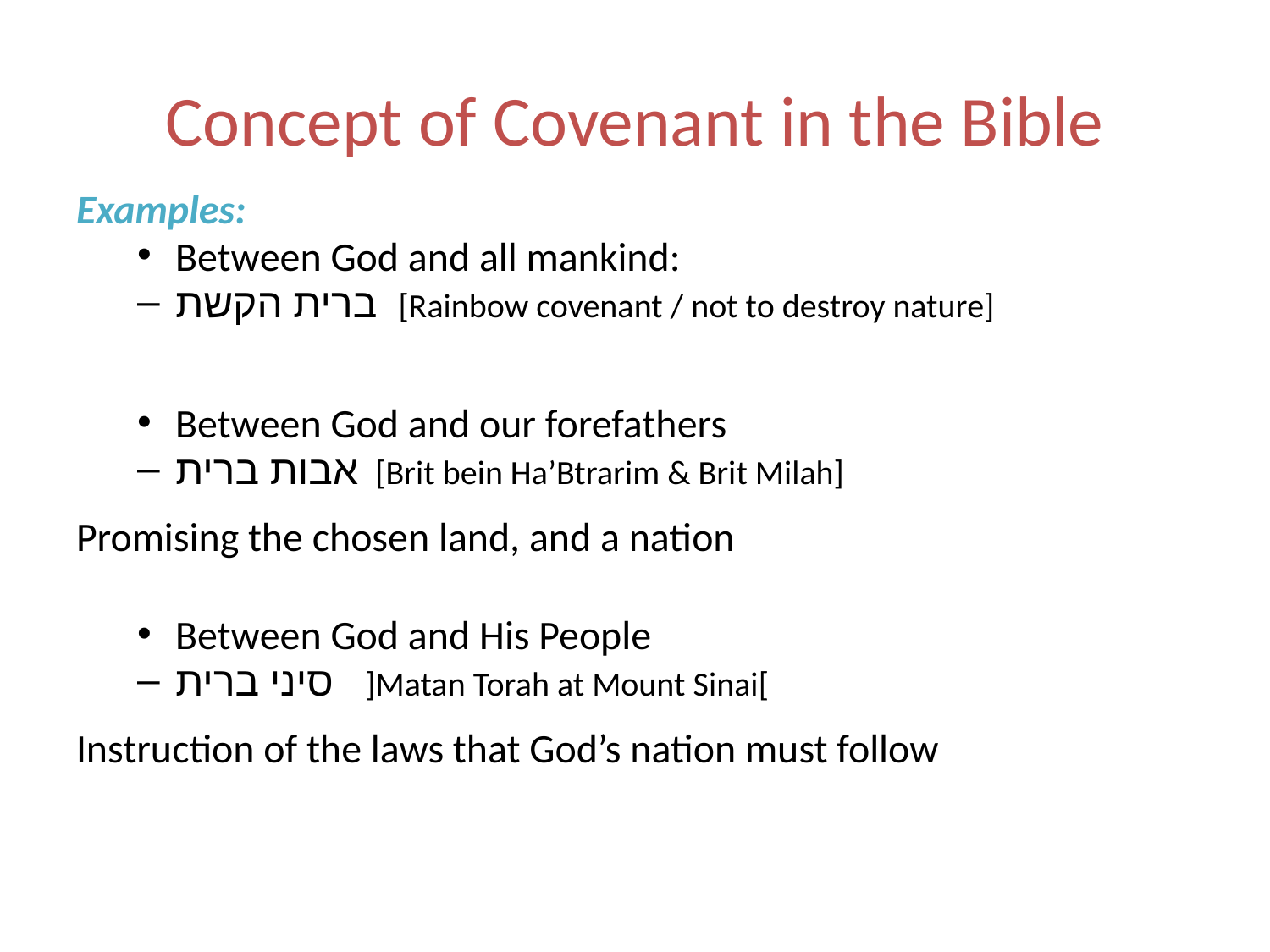

# Concept of Covenant in the Bible
Examples:
Between God and all mankind:
ברית הקשת  [Rainbow covenant / not to destroy nature]

Between God and our forefathers
אבות ברית  [Brit bein Ha’Btrarim & Brit Milah]
			Promising the chosen land, and a nation

Between God and His People
סיני ברית   ]Matan Torah at Mount Sinai[
	  Instruction of the laws that God’s nation must follow